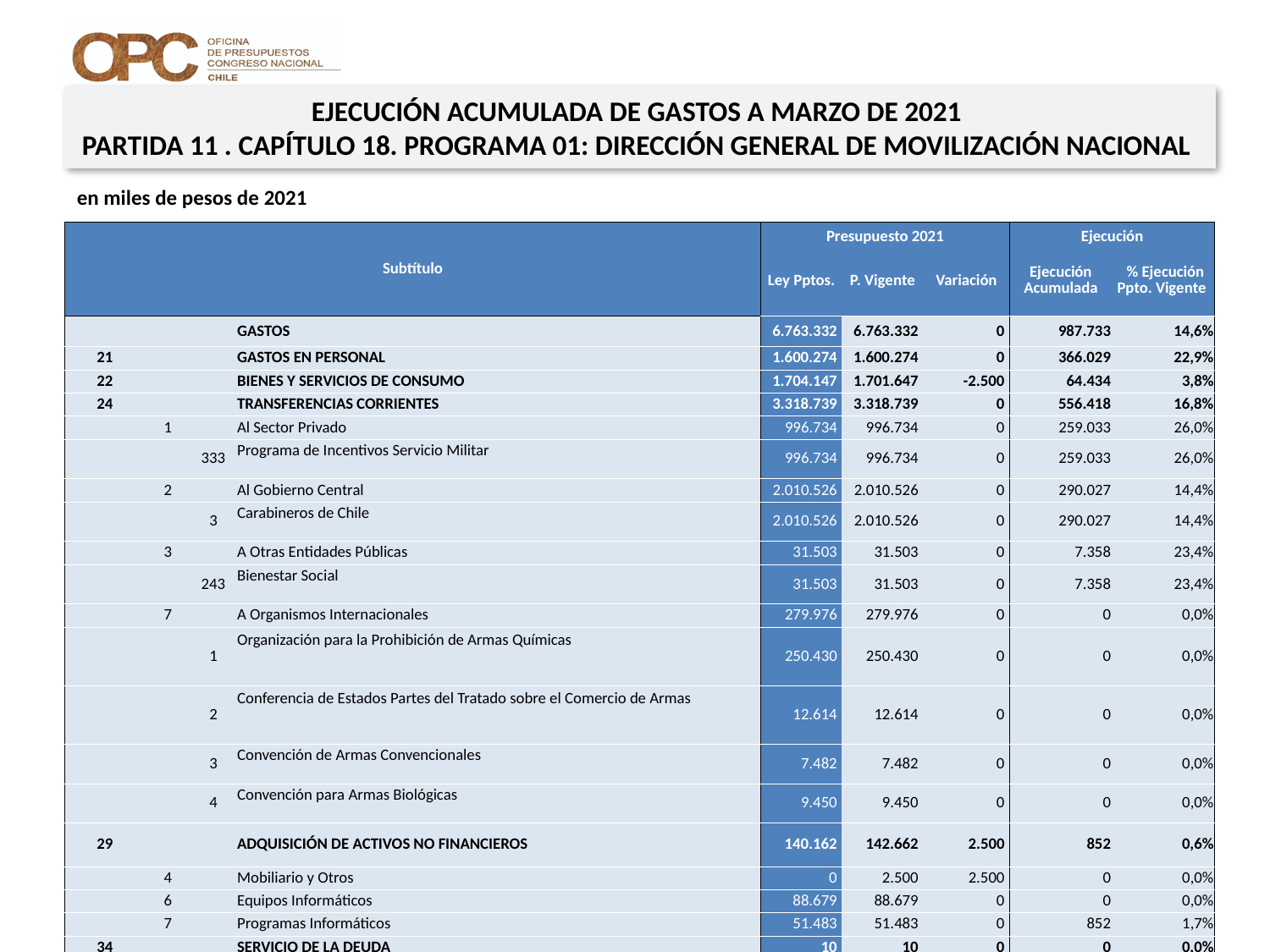

EJECUCIÓN ACUMULADA DE GASTOS A MARZO DE 2021
PARTIDA 11 . CAPÍTULO 18. PROGRAMA 01: DIRECCIÓN GENERAL DE MOVILIZACIÓN NACIONAL
en miles de pesos de 2021
| Subtítulo |  |  |  | Presupuesto 2021 |  |  | Ejecución |  |
| --- | --- | --- | --- | --- | --- | --- | --- | --- |
|  |  |  |  | Ley Pptos. | P. Vigente | Variación | Ejecución Acumulada | % Ejecución Ppto. Vigente |
|  |  |  | GASTOS | 6.763.332 | 6.763.332 | 0 | 987.733 | 14,6% |
| 21 |  |  | GASTOS EN PERSONAL | 1.600.274 | 1.600.274 | 0 | 366.029 | 22,9% |
| 22 |  |  | BIENES Y SERVICIOS DE CONSUMO | 1.704.147 | 1.701.647 | -2.500 | 64.434 | 3,8% |
| 24 |  |  | TRANSFERENCIAS CORRIENTES | 3.318.739 | 3.318.739 | 0 | 556.418 | 16,8% |
|  | 1 |  | Al Sector Privado | 996.734 | 996.734 | 0 | 259.033 | 26,0% |
|  |  | 333 | Programa de Incentivos Servicio Militar | 996.734 | 996.734 | 0 | 259.033 | 26,0% |
|  | 2 |  | Al Gobierno Central | 2.010.526 | 2.010.526 | 0 | 290.027 | 14,4% |
|  |  | 3 | Carabineros de Chile | 2.010.526 | 2.010.526 | 0 | 290.027 | 14,4% |
|  | 3 |  | A Otras Entidades Públicas | 31.503 | 31.503 | 0 | 7.358 | 23,4% |
|  |  | 243 | Bienestar Social | 31.503 | 31.503 | 0 | 7.358 | 23,4% |
|  | 7 |  | A Organismos Internacionales | 279.976 | 279.976 | 0 | 0 | 0,0% |
|  |  | 1 | Organización para la Prohibición de Armas Químicas | 250.430 | 250.430 | 0 | 0 | 0,0% |
|  |  | 2 | Conferencia de Estados Partes del Tratado sobre el Comercio de Armas | 12.614 | 12.614 | 0 | 0 | 0,0% |
|  |  | 3 | Convención de Armas Convencionales | 7.482 | 7.482 | 0 | 0 | 0,0% |
|  |  | 4 | Convención para Armas Biológicas | 9.450 | 9.450 | 0 | 0 | 0,0% |
| 29 |  |  | ADQUISICIÓN DE ACTIVOS NO FINANCIEROS | 140.162 | 142.662 | 2.500 | 852 | 0,6% |
|  | 4 |  | Mobiliario y Otros | 0 | 2.500 | 2.500 | 0 | 0,0% |
|  | 6 |  | Equipos Informáticos | 88.679 | 88.679 | 0 | 0 | 0,0% |
|  | 7 |  | Programas Informáticos | 51.483 | 51.483 | 0 | 852 | 1,7% |
| 34 |  |  | SERVICIO DE LA DEUDA | 10 | 10 | 0 | 0 | 0,0% |
|  | 7 |  | Deuda Flotante | 10 | 10 | 0 | 0 | 0,0% |
Fuente: Elaboración propia en base  a Informes de ejecución presupuestaria mensual de DIPRES

19